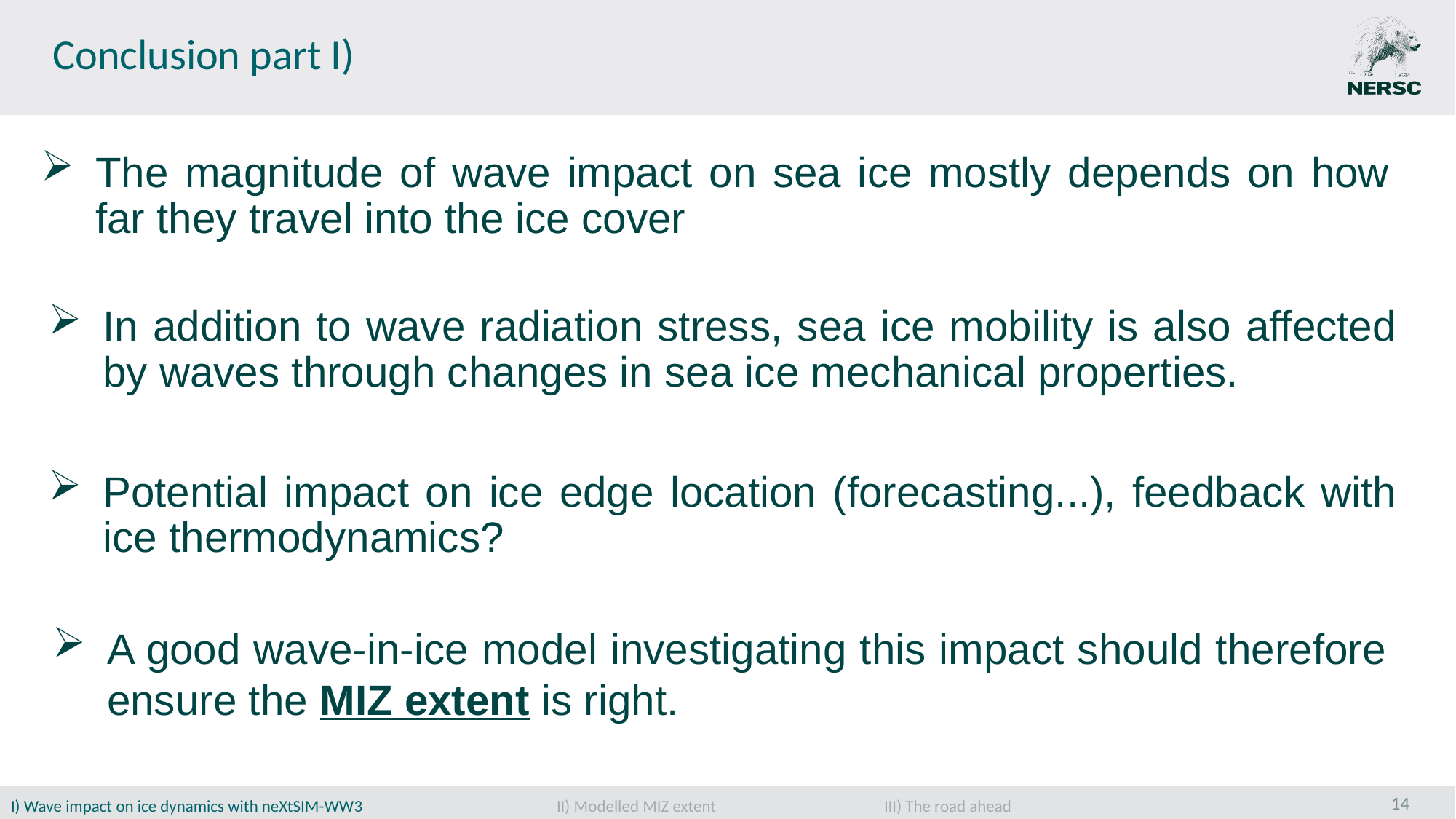

# Conclusion part I)
The magnitude of wave impact on sea ice mostly depends on how far they travel into the ice cover
In addition to wave radiation stress, sea ice mobility is also affected by waves through changes in sea ice mechanical properties.

Potential impact on ice edge location (forecasting...), feedback with ice thermodynamics?

A good wave-in-ice model investigating this impact should therefore ensure the MIZ extent is right.
14
I) Wave impact on ice dynamics with neXtSIM-WW3		II) Modelled MIZ extent 		III) The road ahead